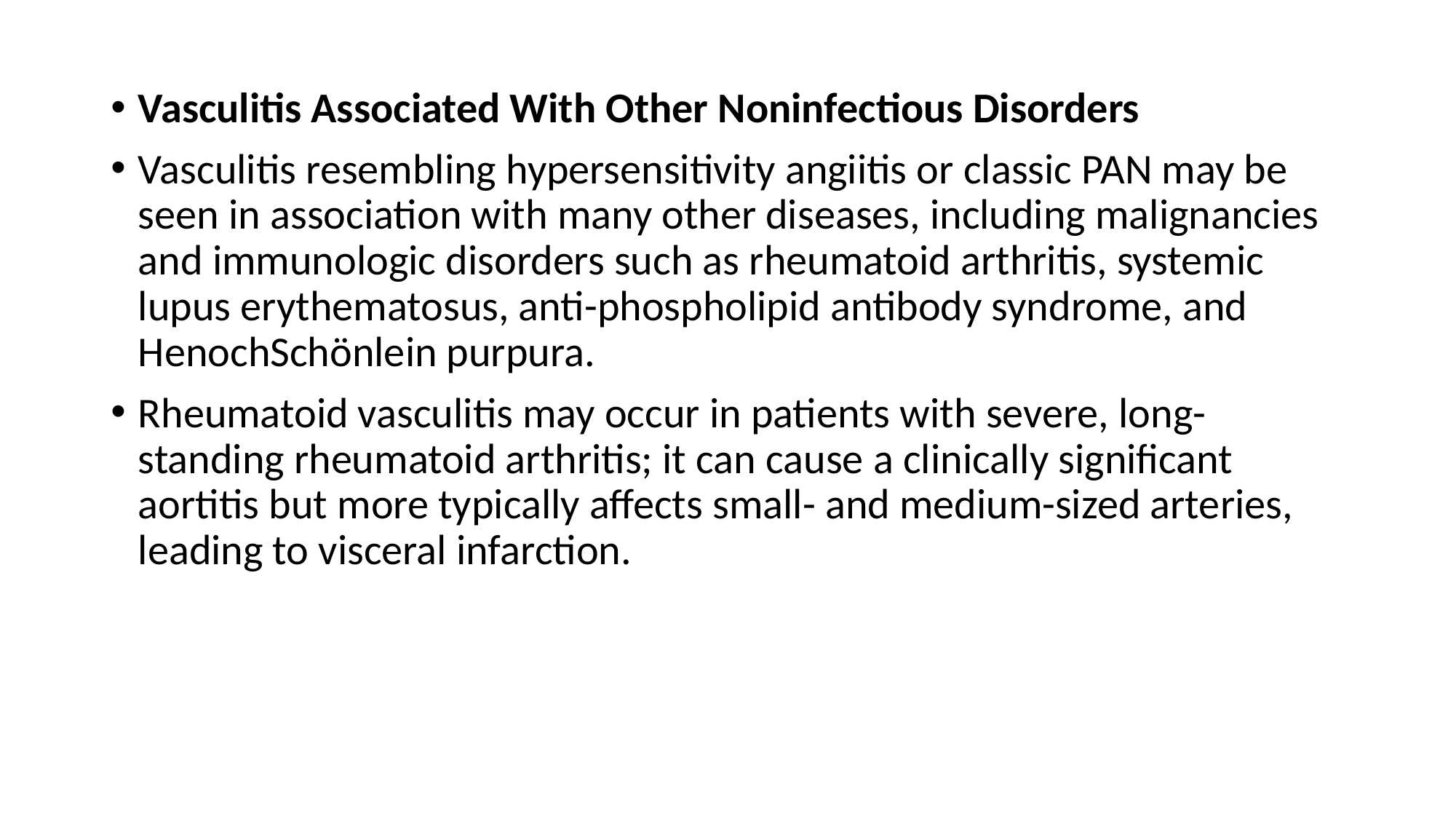

Vasculitis Associated With Other Noninfectious Disorders
Vasculitis resembling hypersensitivity angiitis or classic PAN may be seen in association with many other diseases, including malignancies and immunologic disorders such as rheumatoid arthritis, systemic lupus erythematosus, anti-phospholipid antibody syndrome, and HenochSchönlein purpura.
Rheumatoid vasculitis may occur in patients with severe, long-standing rheumatoid arthritis; it can cause a clinically significant aortitis but more typically affects small- and medium-sized arteries, leading to visceral infarction.